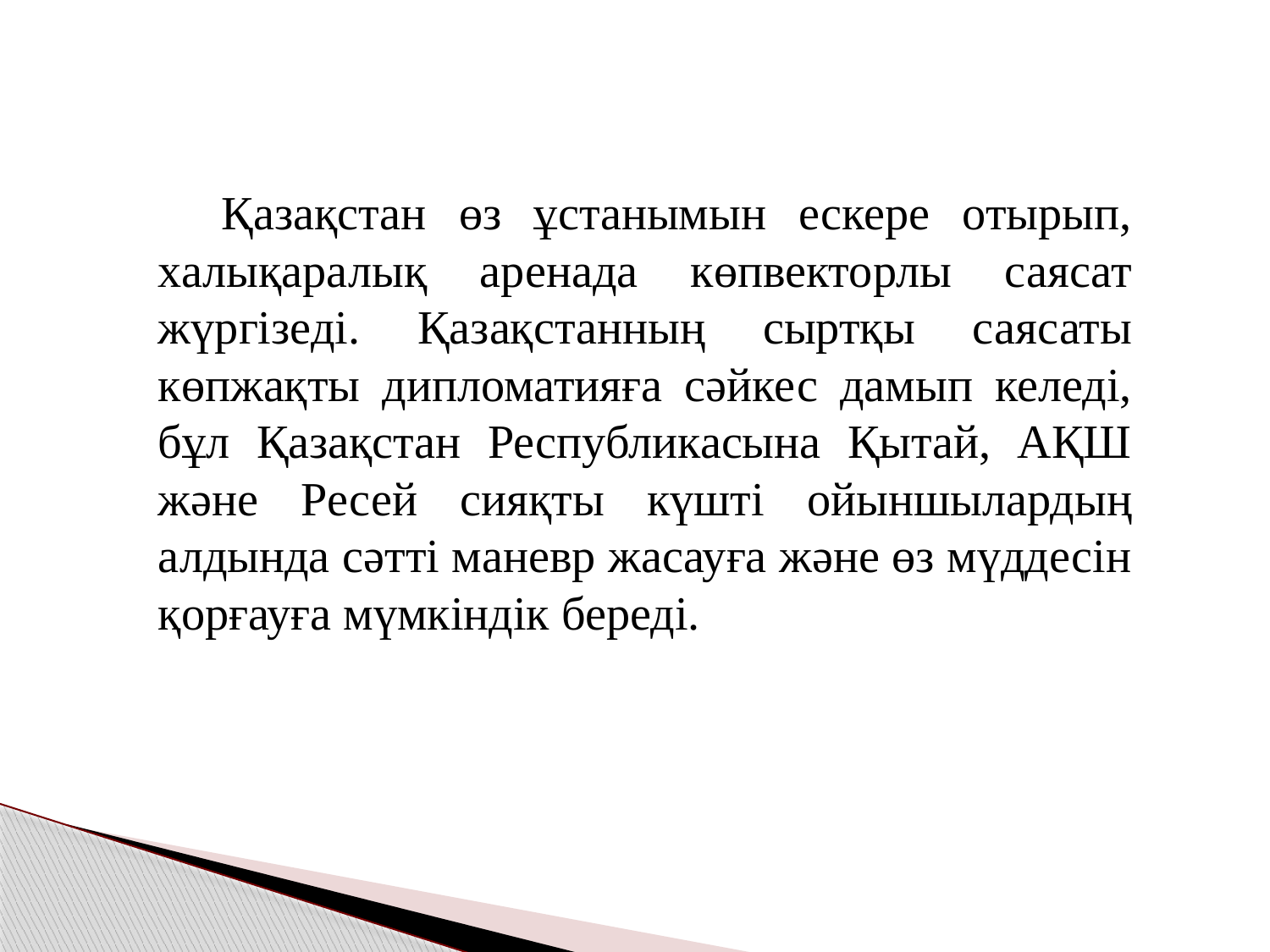

Қазақстан өз ұстанымын ескере отырып, халықаралық аренада көпвекторлы саясат жүргізеді. Қазақстанның сыртқы саясаты көпжақты дипломатияға сәйкес дамып келеді, бұл Қазақстан Республикасына Қытай, АҚШ және Ресей сияқты күшті ойыншылардың алдында сәтті маневр жасауға және өз мүддесін қорғауға мүмкіндік береді.